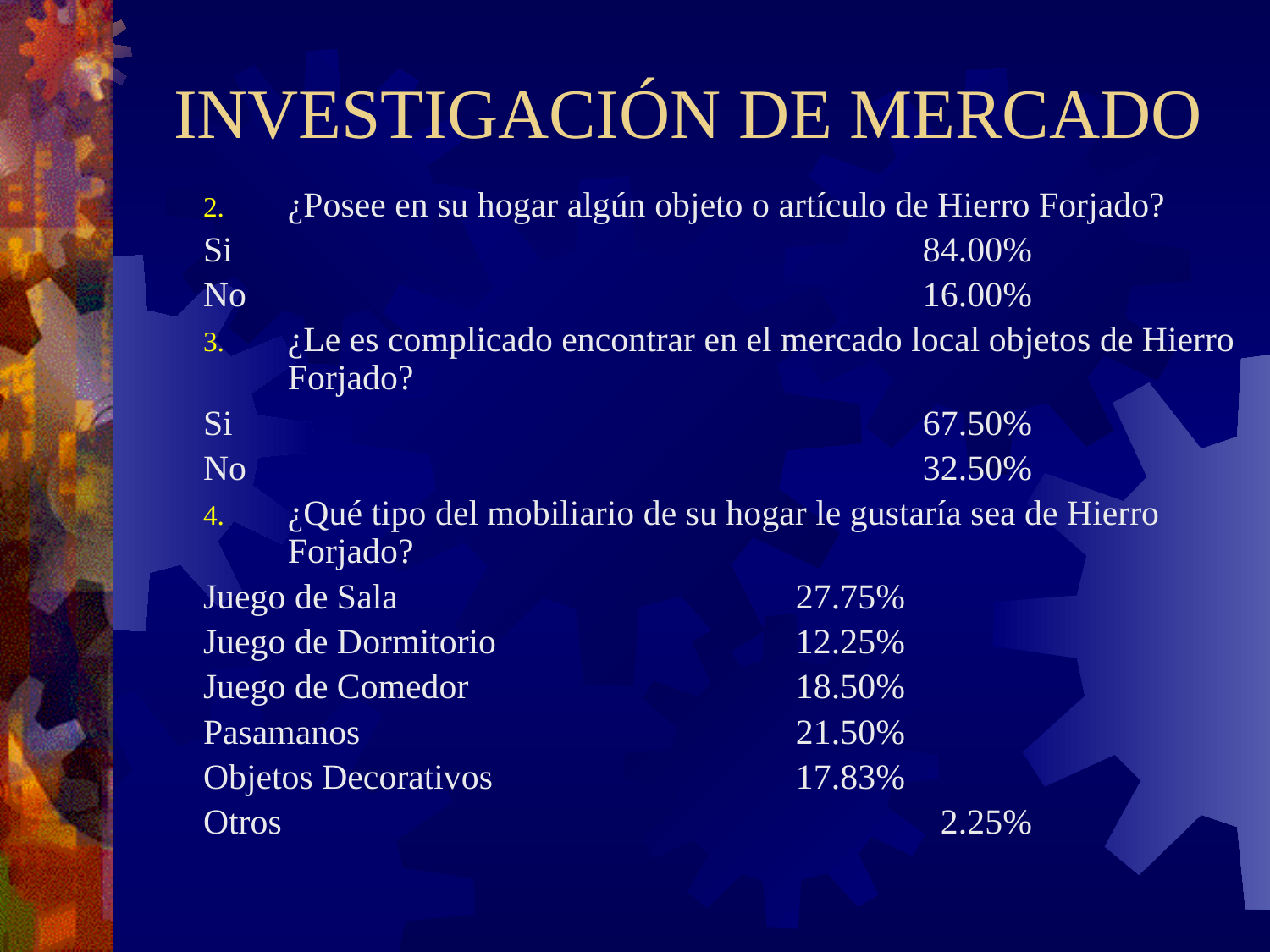

# INVESTIGACIÓN DE MERCADO
¿Posee en su hogar algún objeto o artículo de Hierro Forjado?
Si						84.00%
No						16.00%
¿Le es complicado encontrar en el mercado local objetos de Hierro Forjado?
Si						67.50%
No						32.50%
¿Qué tipo del mobiliario de su hogar le gustaría sea de Hierro Forjado?
Juego de Sala				27.75%
Juego de Dormitorio			12.25%
Juego de Comedor			18.50%
Pasamanos				21.50%
Objetos Decorativos			17.83%
Otros					  	  2.25%